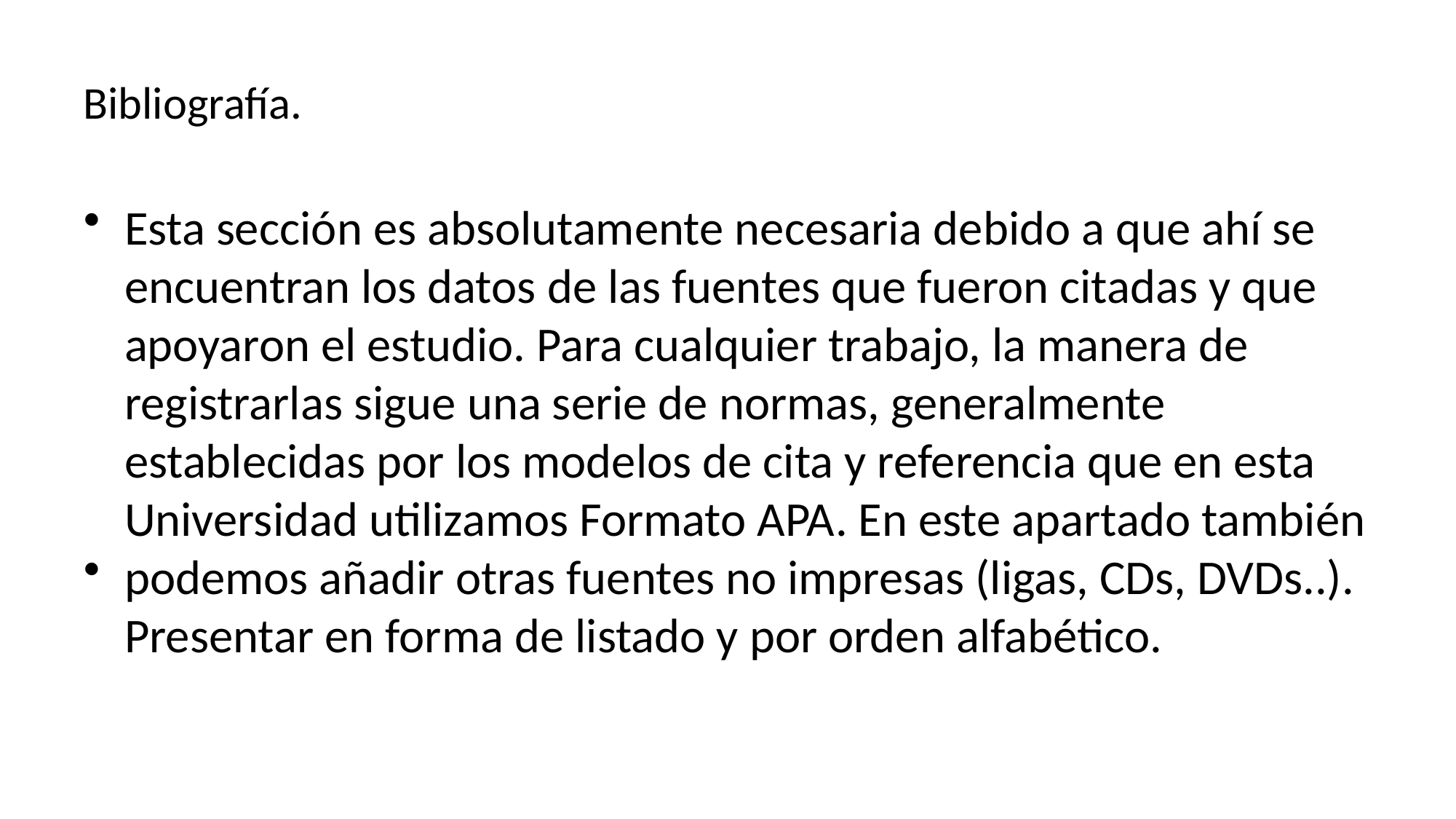

# Bibliografía.
Esta sección es absolutamente necesaria debido a que ahí se encuentran los datos de las fuentes que fueron citadas y que apoyaron el estudio. Para cualquier trabajo, la manera de registrarlas sigue una serie de normas, generalmente establecidas por los modelos de cita y referencia que en esta Universidad utilizamos Formato APA. En este apartado también
podemos añadir otras fuentes no impresas (ligas, CDs, DVDs..). Presentar en forma de listado y por orden alfabético.